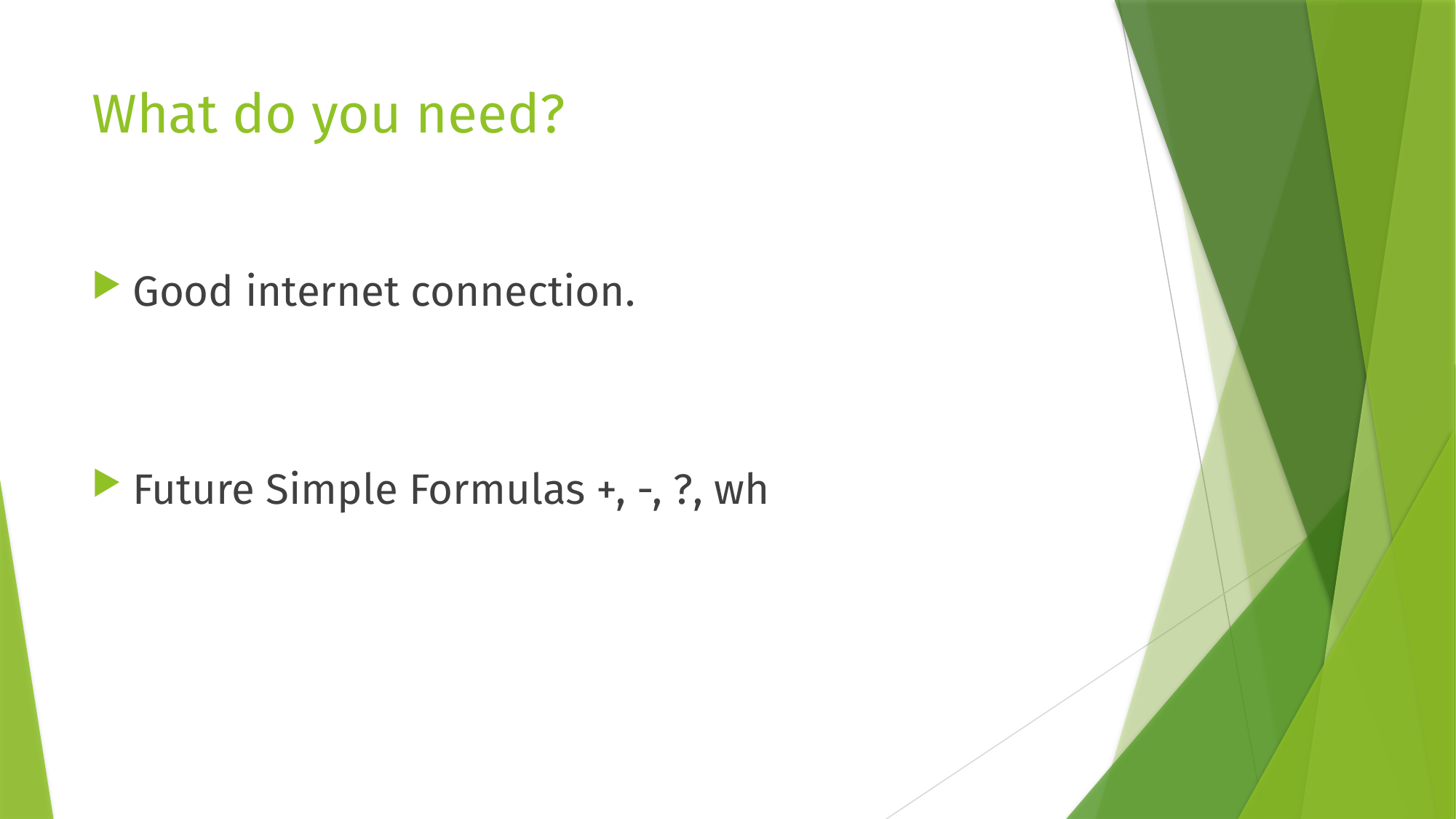

# What do you need?
Good internet connection.

Future Simple Formulas +, -, ?, wh